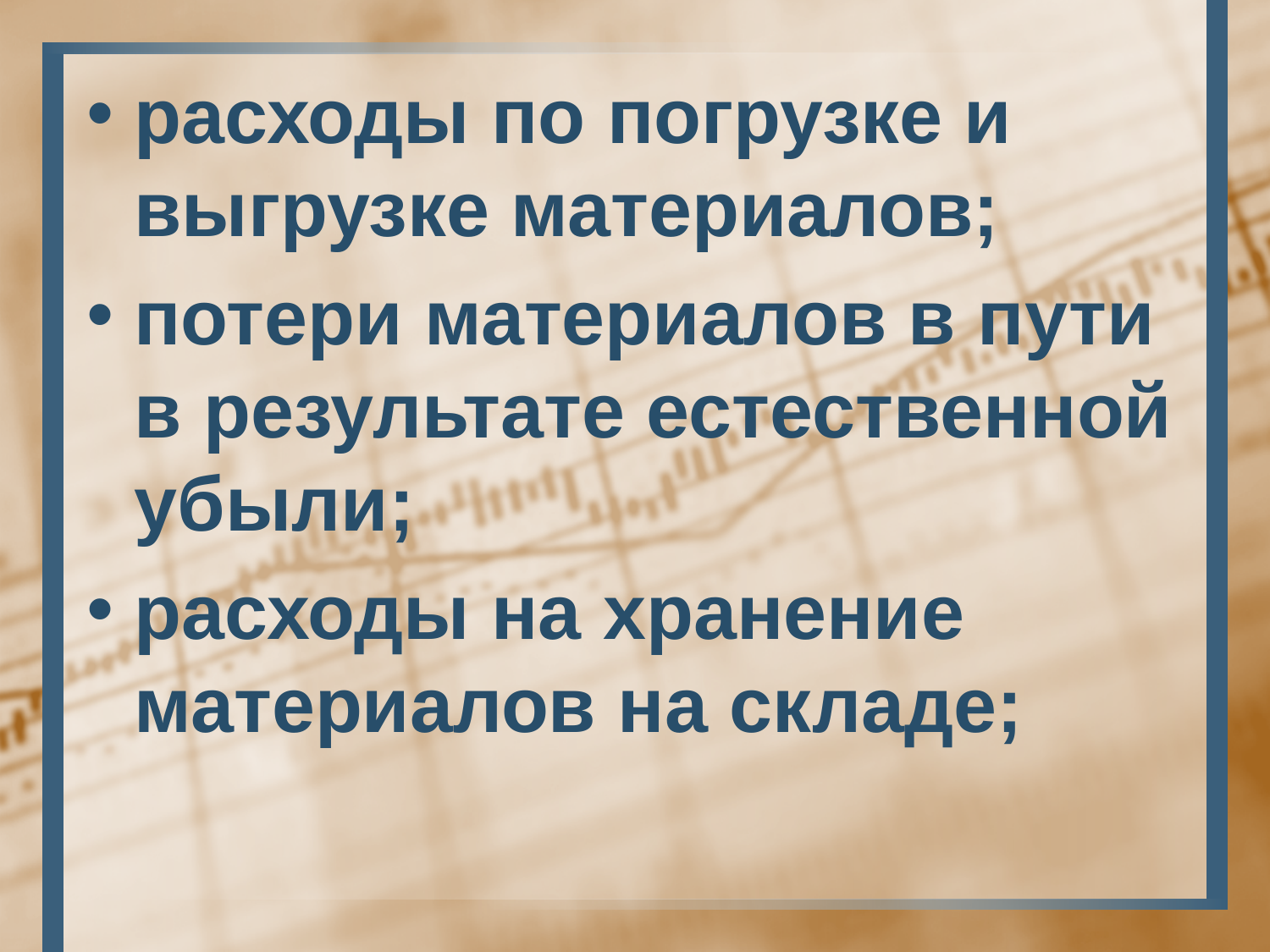

расходы по погрузке и выгрузке материалов;
потери материалов в пути в результате естественной убыли;
расходы на хранение материалов на складе;